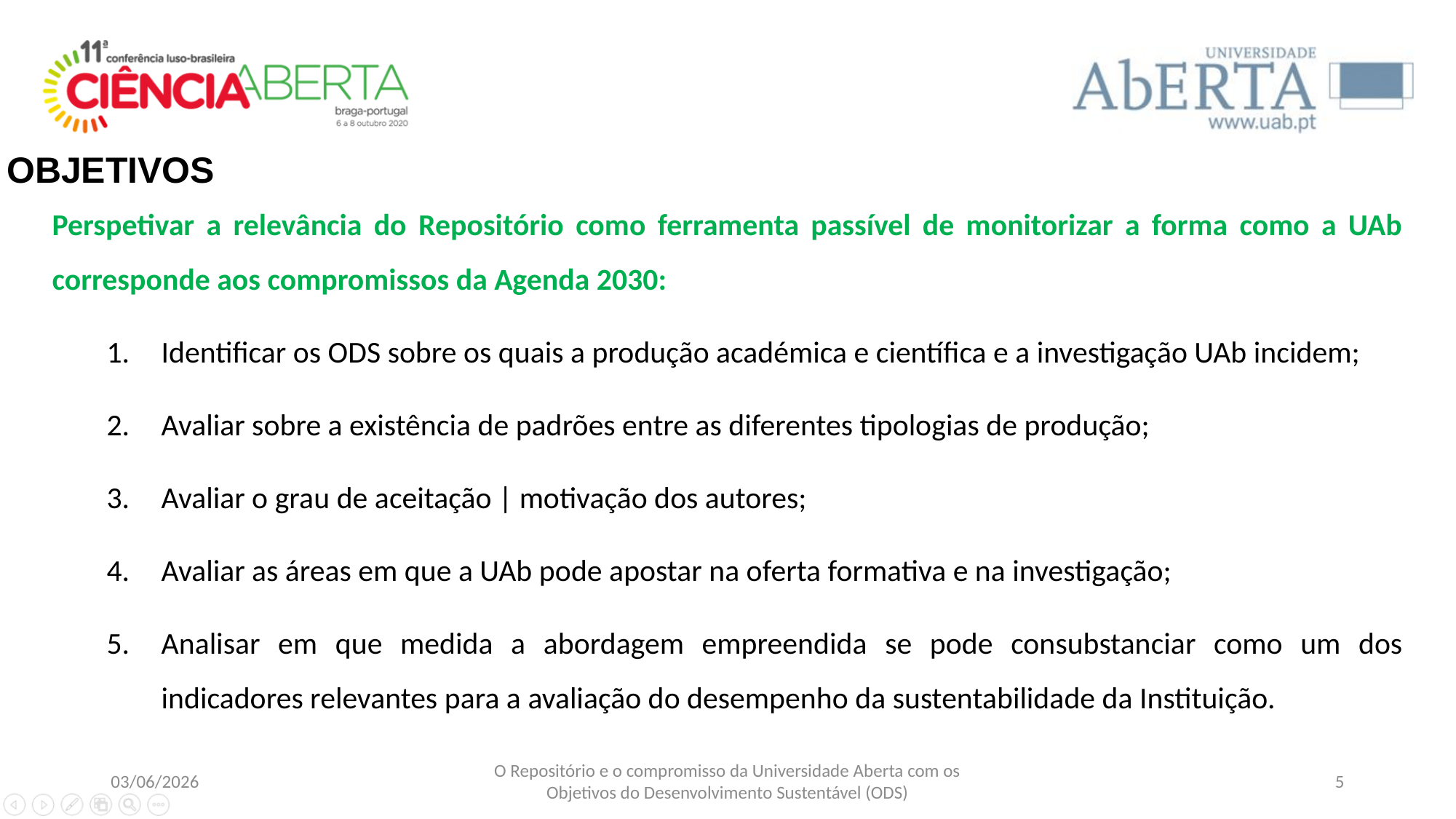

OBJETIVOS
Perspetivar a relevância do Repositório como ferramenta passível de monitorizar a forma como a UAb corresponde aos compromissos da Agenda 2030:
Identificar os ODS sobre os quais a produção académica e científica e a investigação UAb incidem;
Avaliar sobre a existência de padrões entre as diferentes tipologias de produção;
Avaliar o grau de aceitação | motivação dos autores;
Avaliar as áreas em que a UAb pode apostar na oferta formativa e na investigação;
Analisar em que medida a abordagem empreendida se pode consubstanciar como um dos indicadores relevantes para a avaliação do desempenho da sustentabilidade da Instituição.
03/06/2026
O Repositório e o compromisso da Universidade Aberta com os Objetivos do Desenvolvimento Sustentável (ODS)
5